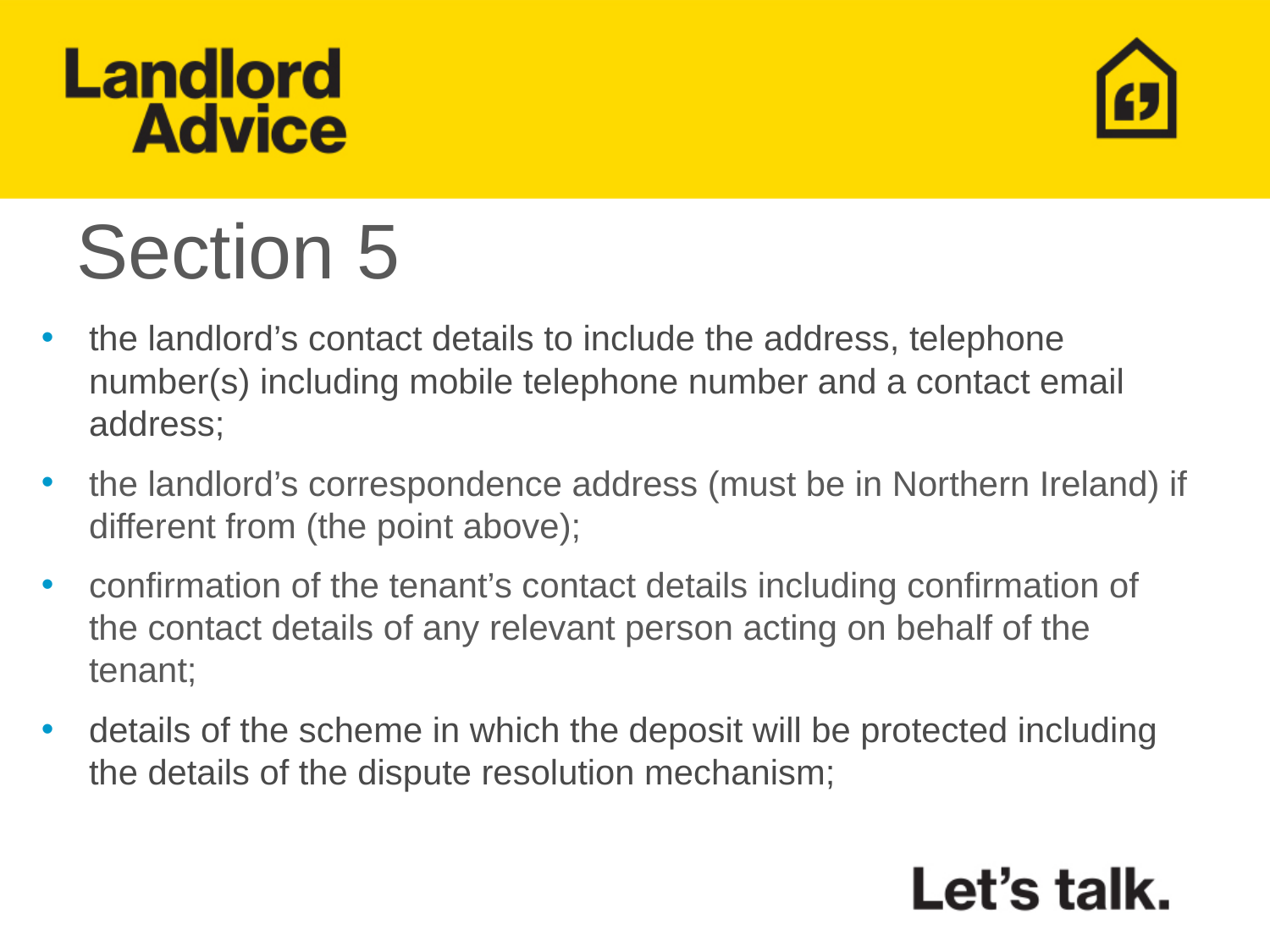

# Section 5
the landlord’s contact details to include the address, telephone number(s) including mobile telephone number and a contact email address;
the landlord’s correspondence address (must be in Northern Ireland) if different from (the point above);
confirmation of the tenant’s contact details including confirmation of the contact details of any relevant person acting on behalf of the tenant;
details of the scheme in which the deposit will be protected including the details of the dispute resolution mechanism;